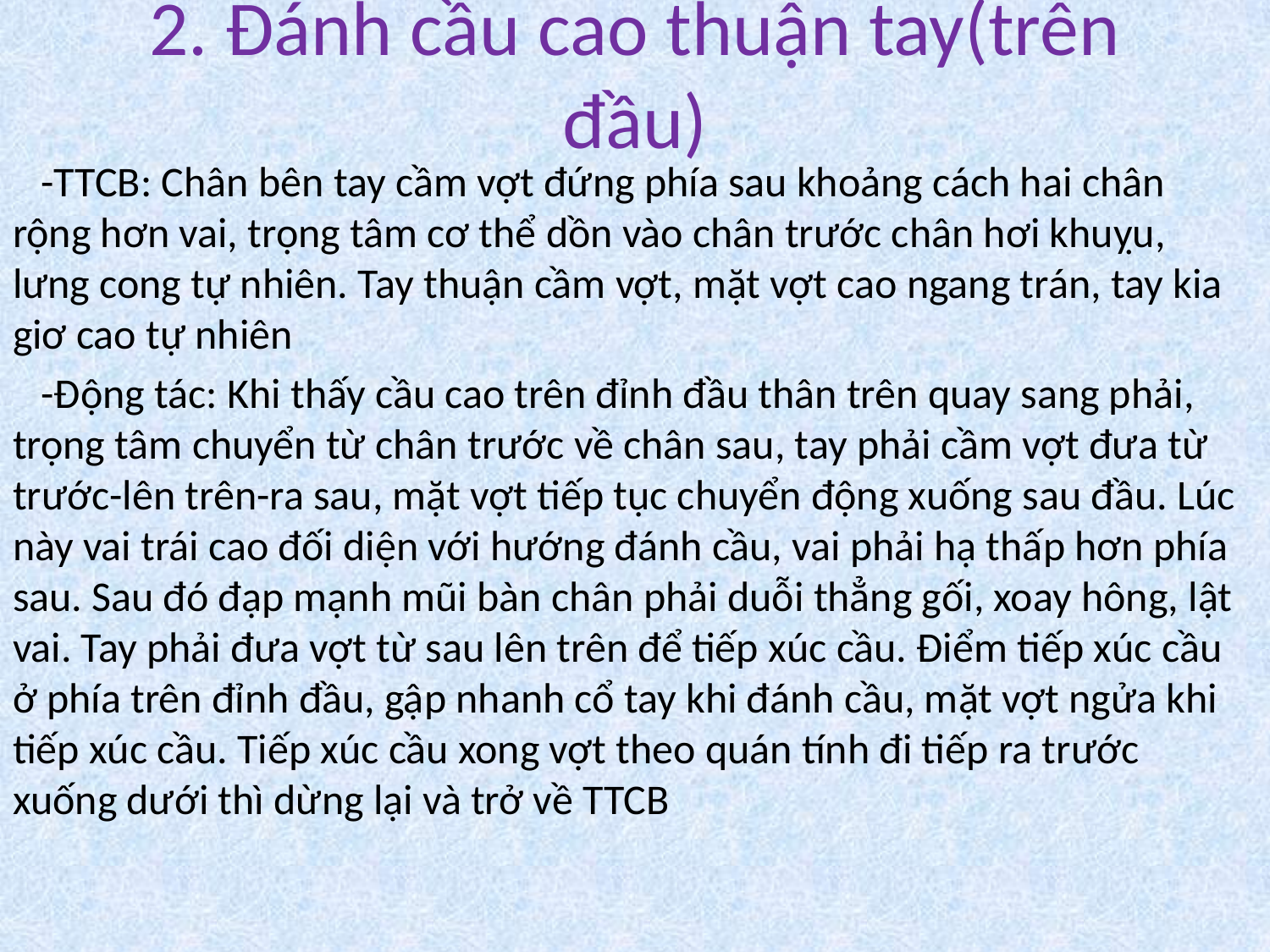

# 2. Đánh cầu cao thuận tay(trên đầu)
   -TTCB: Chân bên tay cầm vợt đứng phía sau khoảng cách hai chân rộng hơn vai, trọng tâm cơ thể dồn vào chân trước chân hơi khuỵu, lưng cong tự nhiên. Tay thuận cầm vợt, mặt vợt cao ngang trán, tay kia giơ cao tự nhiên
   -Động tác: Khi thấy cầu cao trên đỉnh đầu thân trên quay sang phải, trọng tâm chuyển từ chân trước về chân sau, tay phải cầm vợt đưa từ trước-lên trên-ra sau, mặt vợt tiếp tục chuyển động xuống sau đầu. Lúc này vai trái cao đối diện với hướng đánh cầu, vai phải hạ thấp hơn phía sau. Sau đó đạp mạnh mũi bàn chân phải duỗi thẳng gối, xoay hông, lật vai. Tay phải đưa vợt từ sau lên trên để tiếp xúc cầu. Điểm tiếp xúc cầu ở phía trên đỉnh đầu, gập nhanh cổ tay khi đánh cầu, mặt vợt ngửa khi tiếp xúc cầu. Tiếp xúc cầu xong vợt theo quán tính đi tiếp ra trước xuống dưới thì dừng lại và trở về TTCB